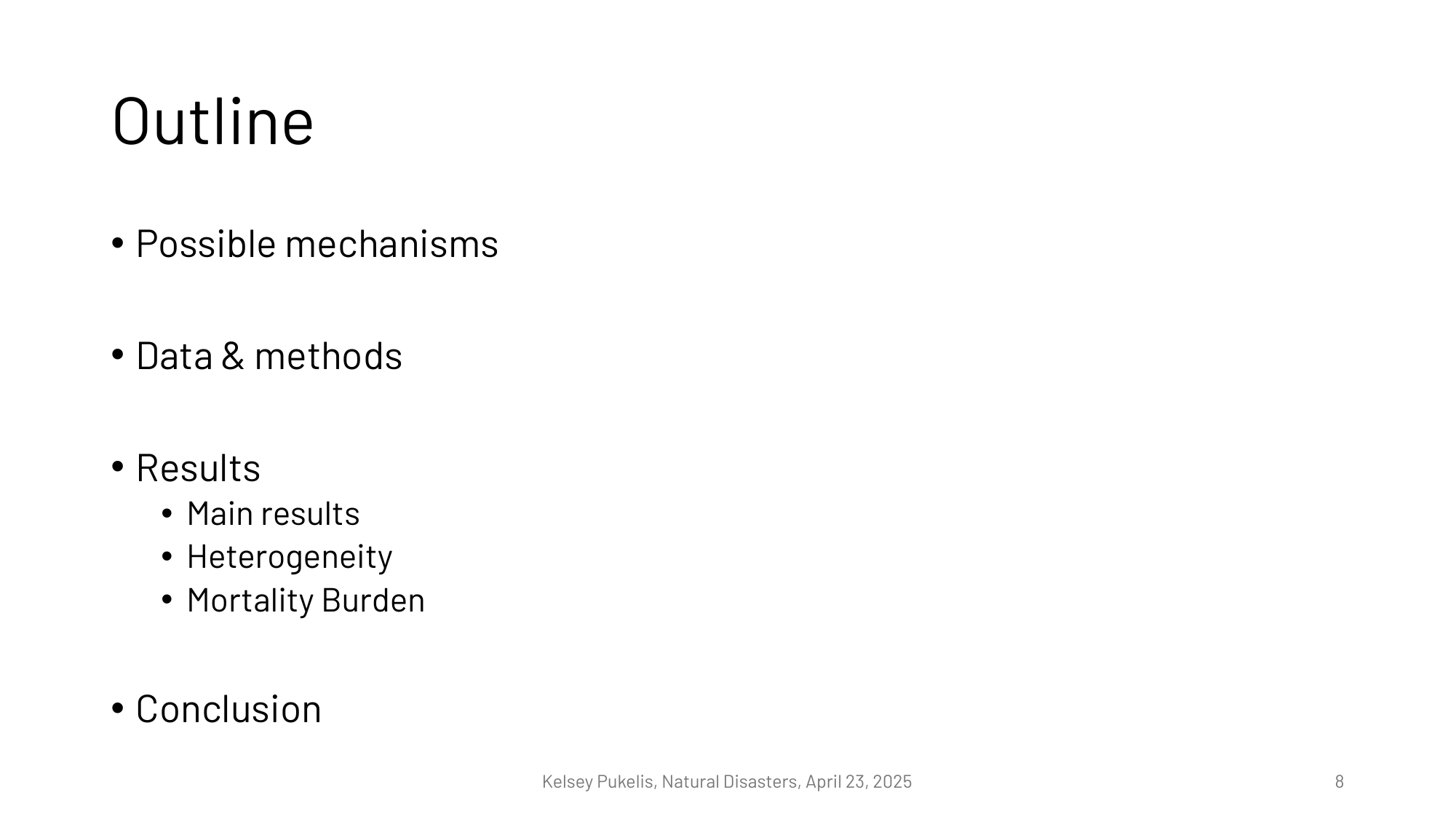

# Outline
Possible mechanisms

Data & methods

Results
Main results
Heterogeneity
Mortality Burden

Conclusion

Kelsey Pukelis, Natural Disasters, April 23, 2025
8